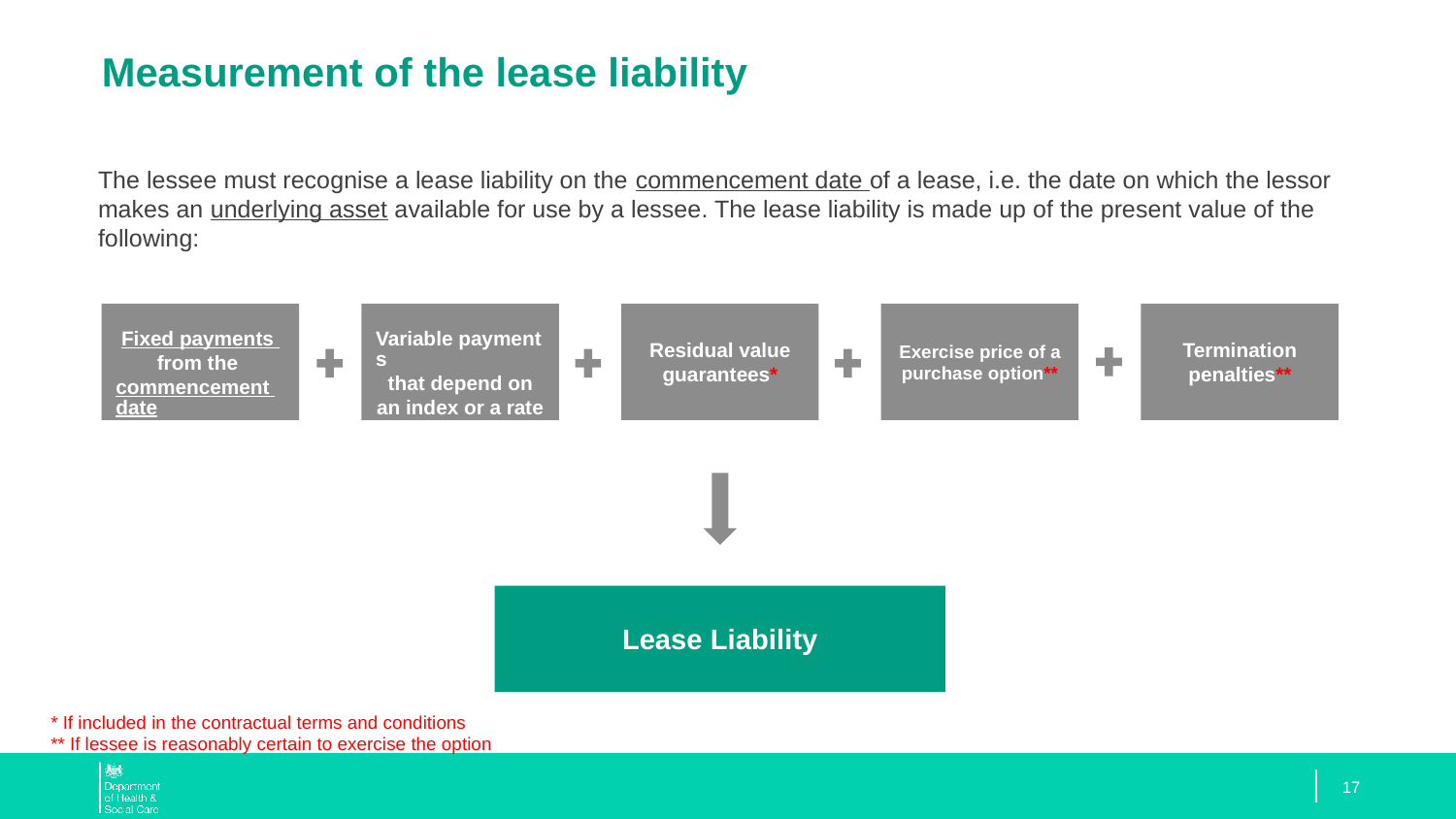

# Measurement of the lease liability

The lessee must recognise a lease liability on the commencement date of a lease, i.e. the date on which the lessor makes an underlying asset available for use by a lessee. The lease liability is made up of the present value of the following:
Fixed payments from the commencement date
Variable payments that depend on an index or a rate
Residual value guarantees*
Exercise price of a purchase option**
Termination penalties**

Lease Liability
* If included in the contractual terms and conditions
** If lessee is reasonably certain to exercise the option